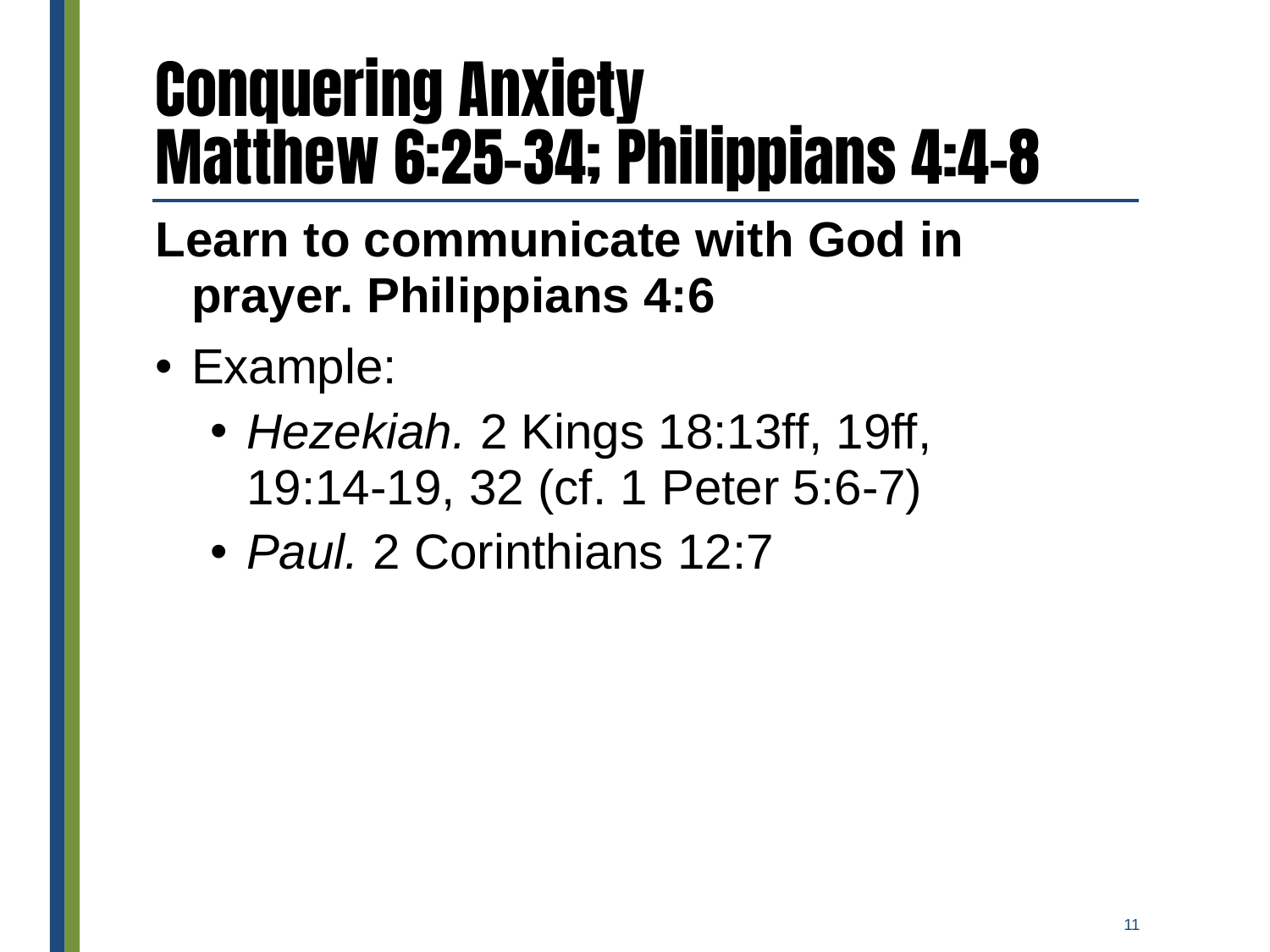

# Conquering Anxiety Matthew 6:25-34; Philippians 4:4-8
Learn to communicate with God in prayer. Philippians 4:6
Example:
Hezekiah. 2 Kings 18:13ff, 19ff,
19:14-19, 32 (cf. 1 Peter 5:6-7)
Paul. 2 Corinthians 12:7
11